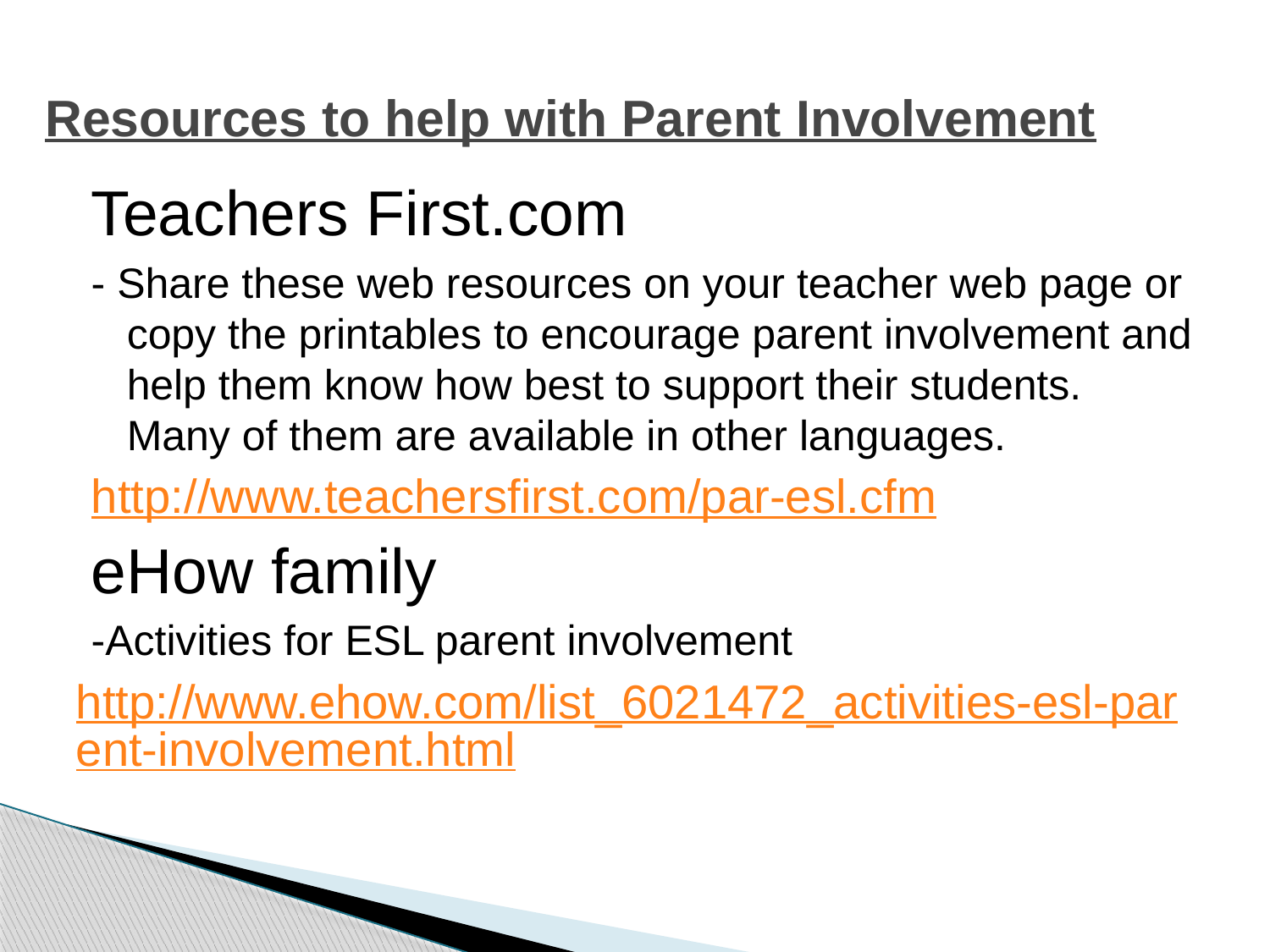

# Resources to help with Parent Involvement
Teachers First.com
- Share these web resources on your teacher web page or copy the printables to encourage parent involvement and help them know how best to support their students. Many of them are available in other languages.
http://www.teachersfirst.com/par-esl.cfm
eHow family
-Activities for ESL parent involvement
http://www.ehow.com/list_6021472_activities-esl-parent-involvement.html